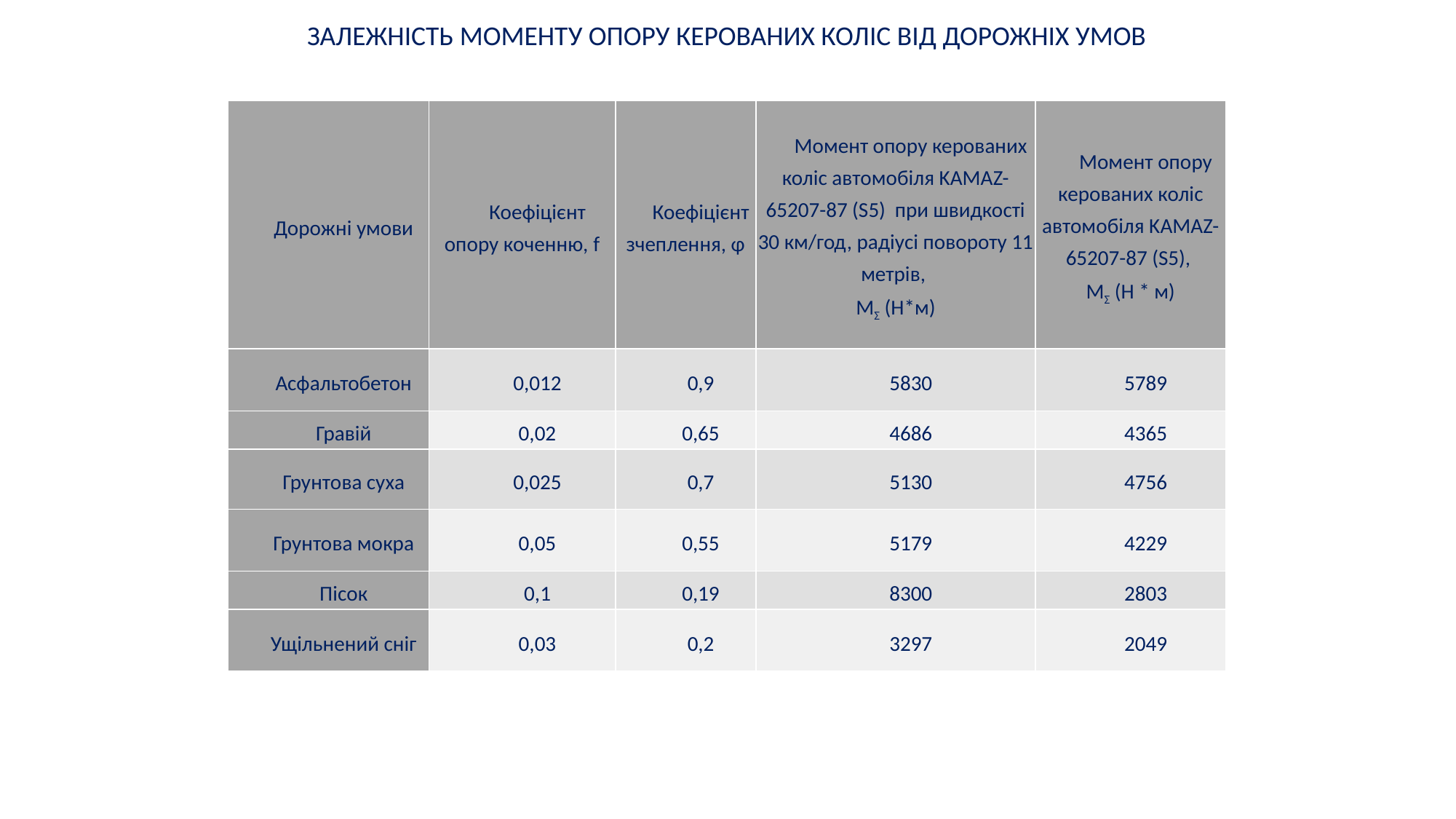

ЗАЛЕЖНІСТЬ МОМЕНТУ ОПОРУ КЕРОВАНИХ КОЛІС ВІД ДОРОЖНІХ УМОВ
| Дорожні умови | Коефіцієнт опору коченню, f | Коефіцієнт зчеплення, φ | Момент опору керованих коліс автомобіля KAMAZ-65207-87 (S5) при швидкості 30 км/год, радіусі повороту 11 метрів, МΣ (Н\*м) | Момент опору керованих коліс автомобіля KAMAZ-65207-87 (S5), МΣ (Н \* м) |
| --- | --- | --- | --- | --- |
| Асфальтобетон | 0,012 | 0,9 | 5830 | 5789 |
| Гравій | 0,02 | 0,65 | 4686 | 4365 |
| Грунтова суха | 0,025 | 0,7 | 5130 | 4756 |
| Грунтова мокра | 0,05 | 0,55 | 5179 | 4229 |
| Пісок | 0,1 | 0,19 | 8300 | 2803 |
| Ущільнений сніг | 0,03 | 0,2 | 3297 | 2049 |